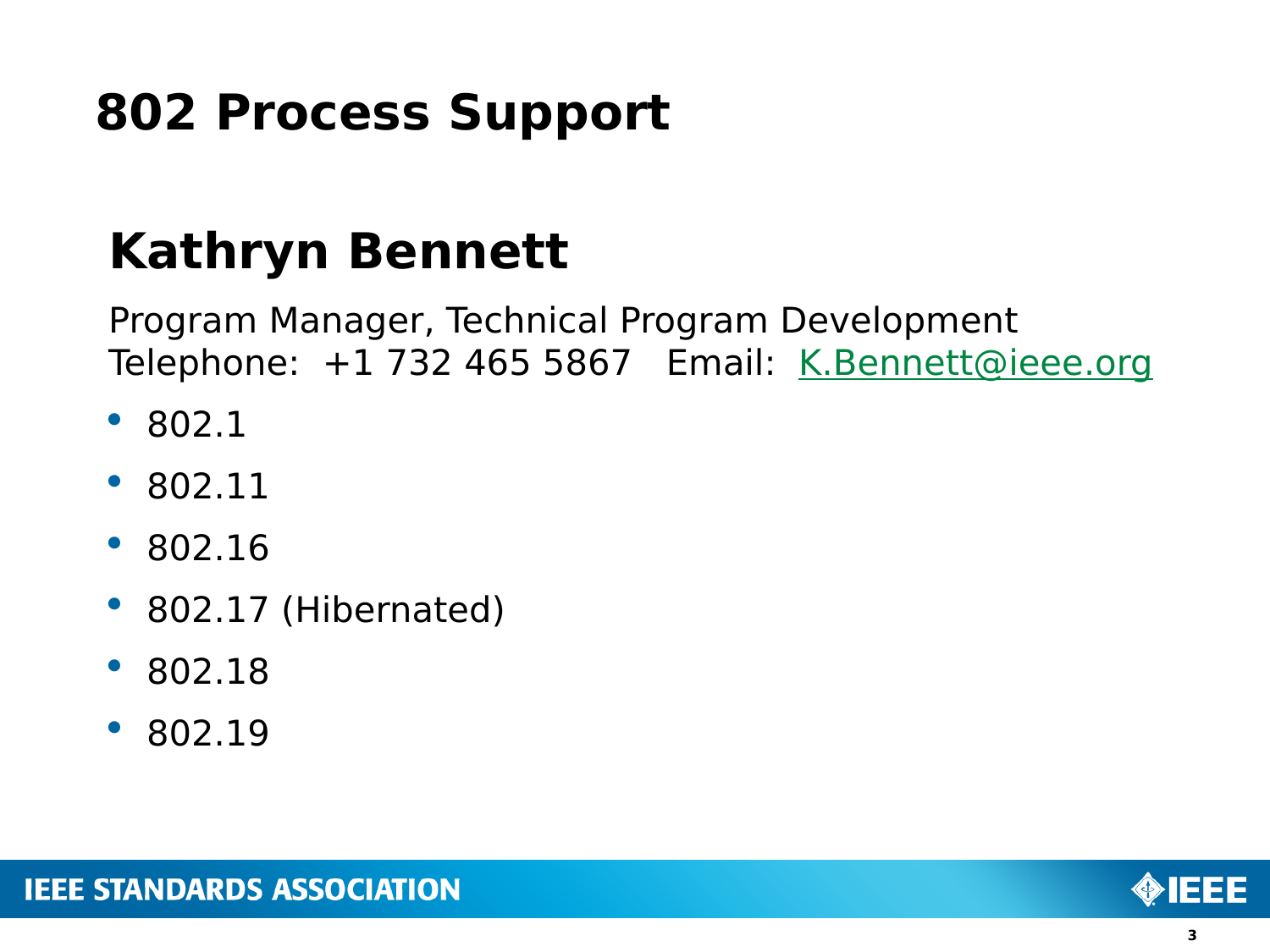

# 802 Process Support
Kathryn Bennett
Program Manager, Technical Program Development
Telephone:  +1 732 465 5867   Email:  K.Bennett@ieee.org
802.1
802.11
802.16
802.17 (Hibernated)
802.18
802.19

3